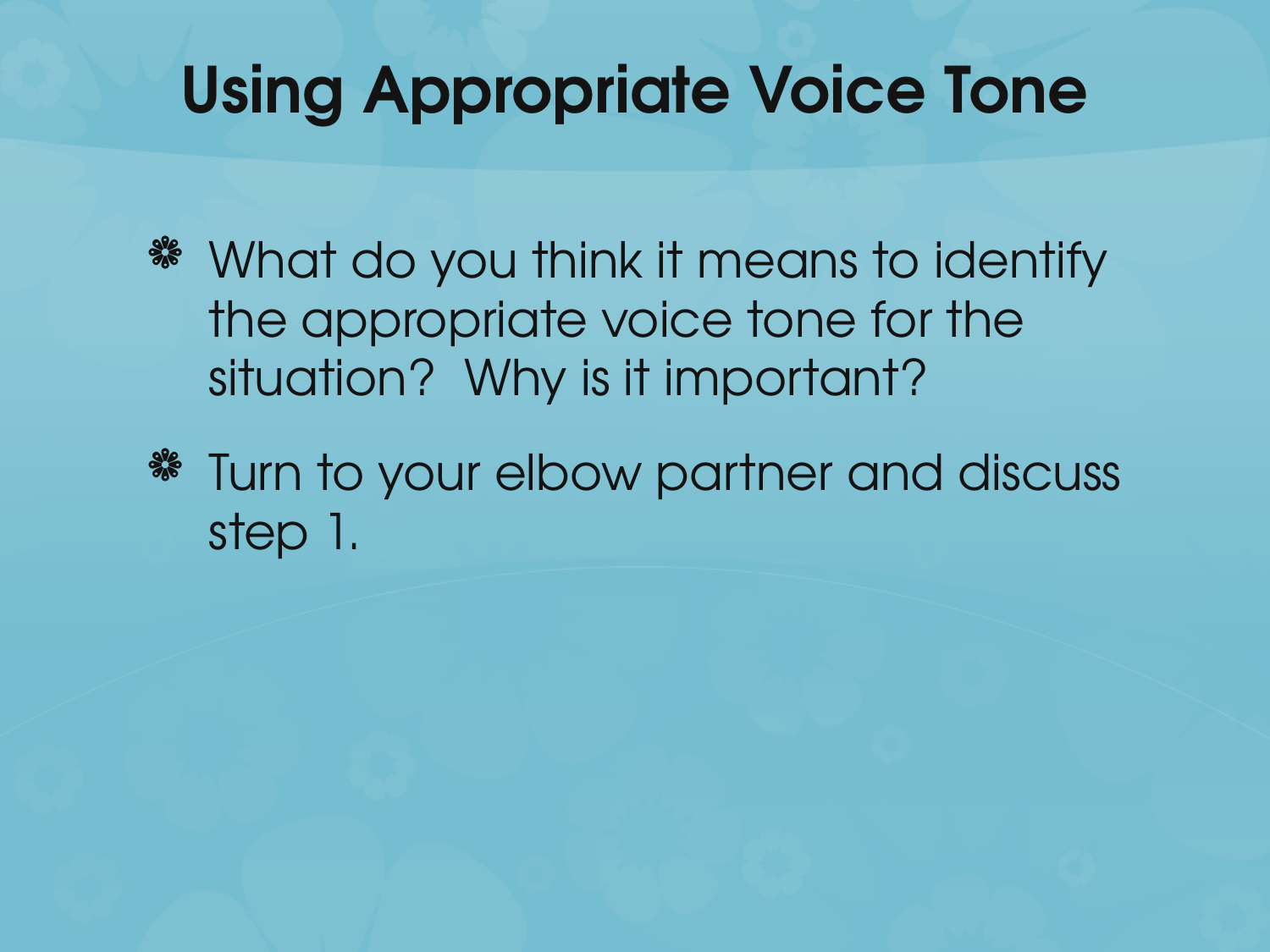

# Using Appropriate Voice Tone
What do you think it means to identify the appropriate voice tone for the situation?  Why is it important?
Turn to your elbow partner and discuss step 1.